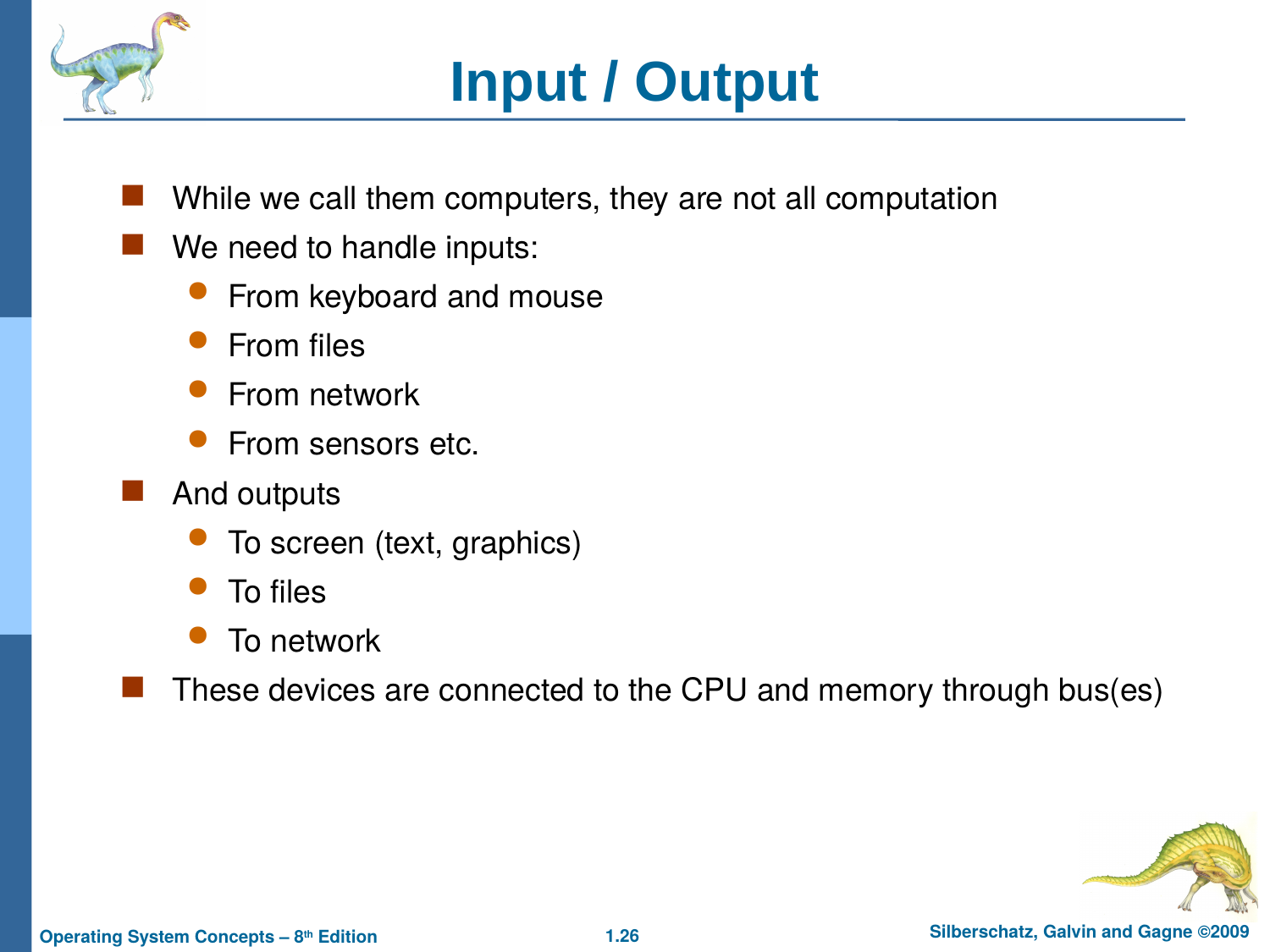

# Input / Output
While we call them computers, they are not all computation
We need to handle inputs:
From keyboard and mouse
From files
From network
From sensors etc.
And outputs
To screen (text, graphics)
To files
To network
These devices are connected to the CPU and memory through bus(es)